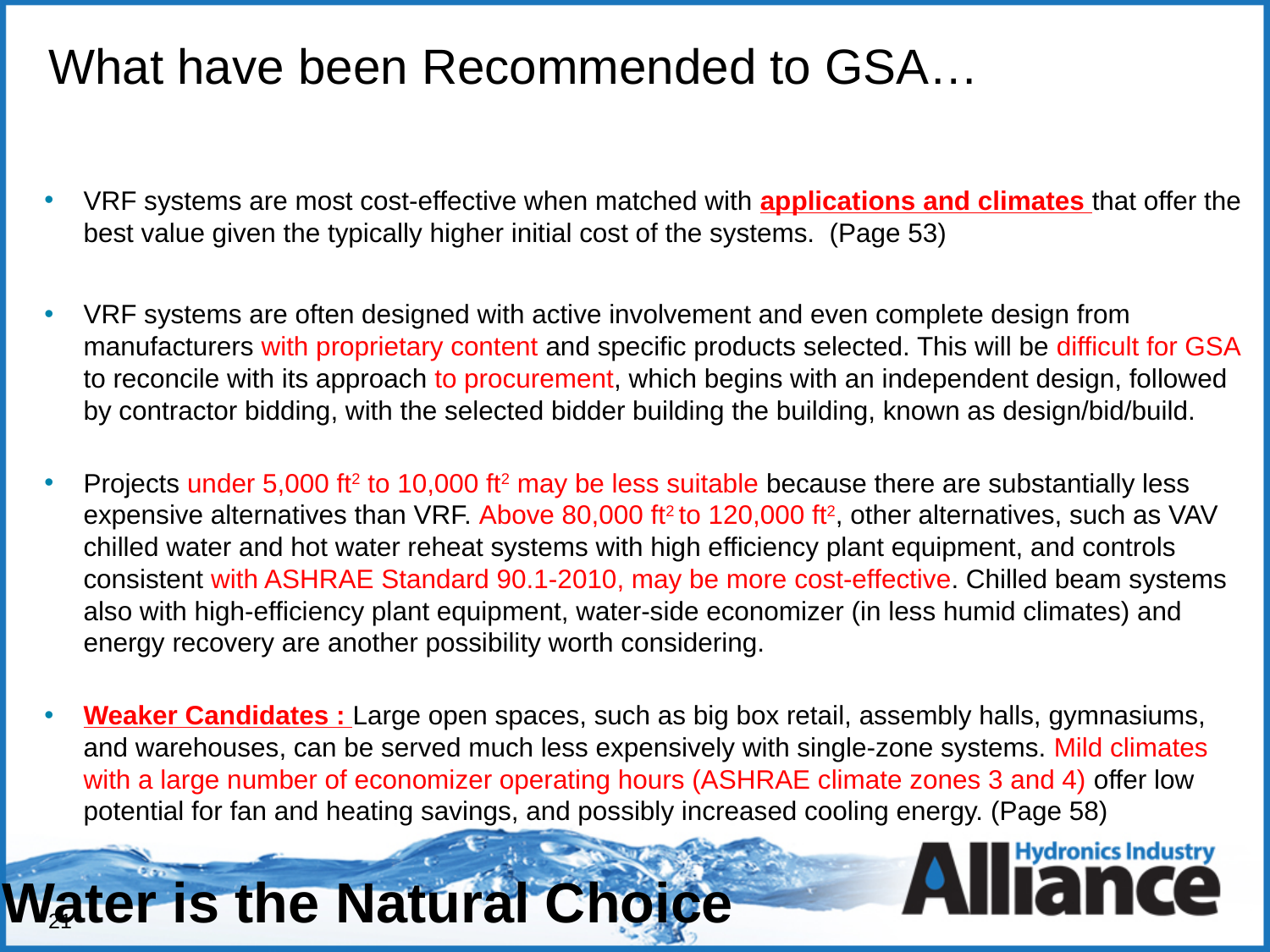

# What have been Recommended to GSA…

VRF systems are most cost-effective when matched with applications and climates that offer the best value given the typically higher initial cost of the systems.  (Page 53)

VRF systems are often designed with active involvement and even complete design from manufacturers with proprietary content and specific products selected. This will be difficult for GSA to reconcile with its approach to procurement, which begins with an independent design, followed by contractor bidding, with the selected bidder building the building, known as design/bid/build.
Projects under 5,000 ft2 to 10,000 ft2 may be less suitable because there are substantially less expensive alternatives than VRF. Above 80,000 ft2 to 120,000 ft2, other alternatives, such as VAV chilled water and hot water reheat systems with high efficiency plant equipment, and controls consistent with ASHRAE Standard 90.1-2010, may be more cost-effective. Chilled beam systems also with high-efficiency plant equipment, water-side economizer (in less humid climates) and energy recovery are another possibility worth considering.
Weaker Candidates : Large open spaces, such as big box retail, assembly halls, gymnasiums, and warehouses, can be served much less expensively with single-zone systems. Mild climates with a large number of economizer operating hours (ASHRAE climate zones 3 and 4) offer low potential for fan and heating savings, and possibly increased cooling energy. (Page 58)

21